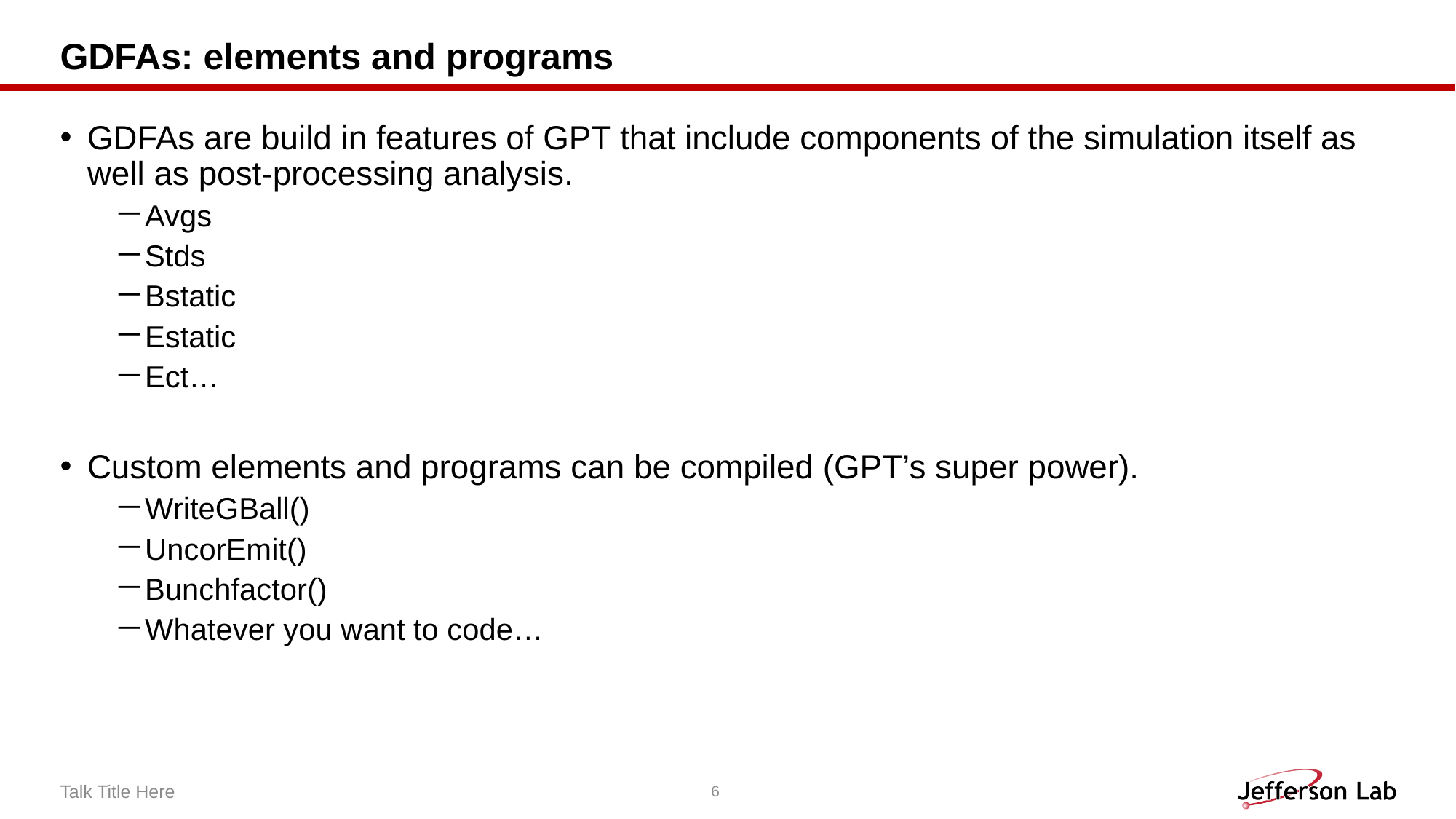

# GDFAs: elements and programs
GDFAs are build in features of GPT that include components of the simulation itself as well as post-processing analysis.
Avgs
Stds
Bstatic
Estatic
Ect…

Custom elements and programs can be compiled (GPT’s super power).
WriteGBall()
UncorEmit()
Bunchfactor()
Whatever you want to code…
Talk Title Here
6